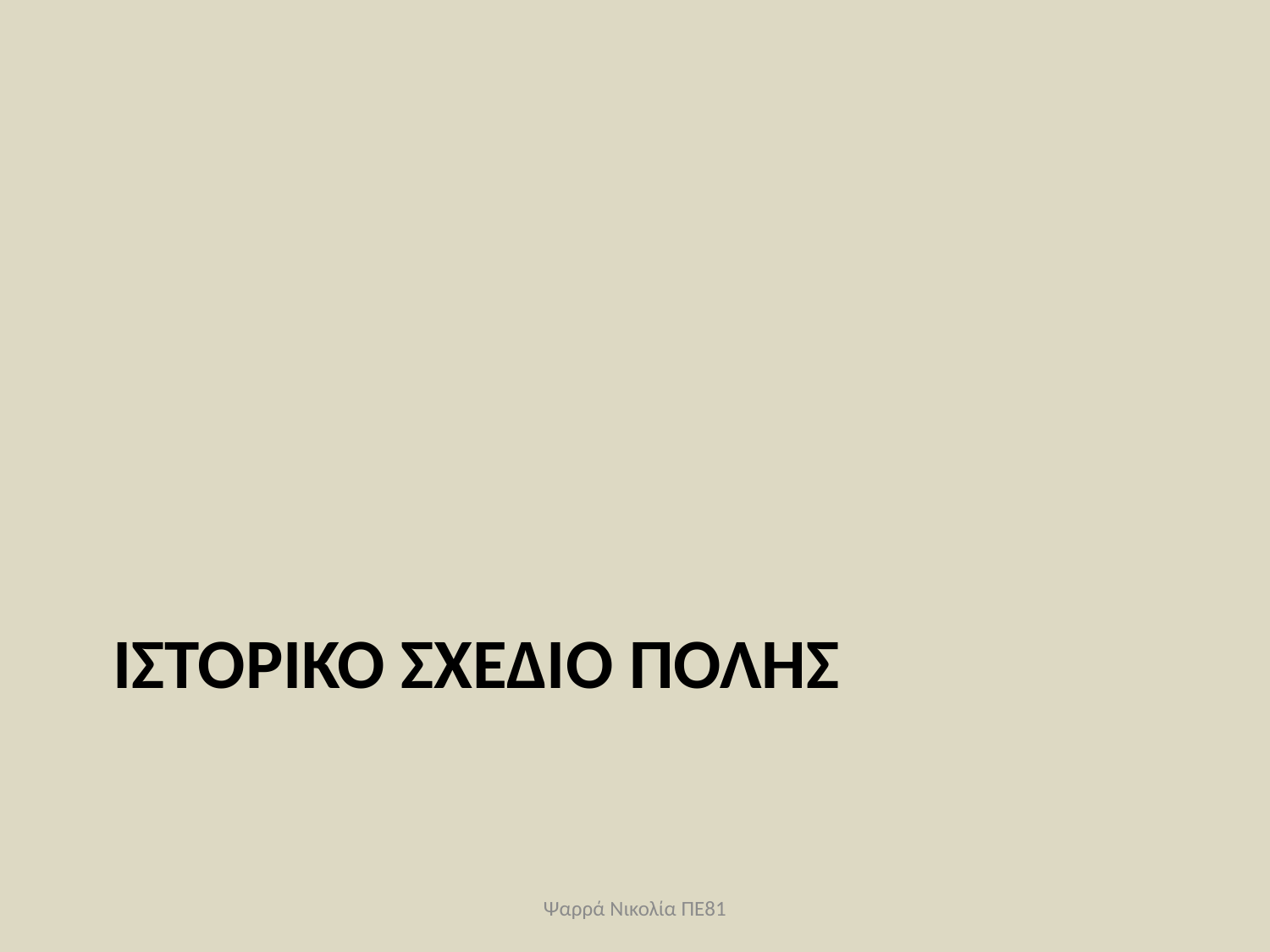

# Ιστορικο σχεδιο πολησ
Ψαρρά Νικολία ΠΕ81